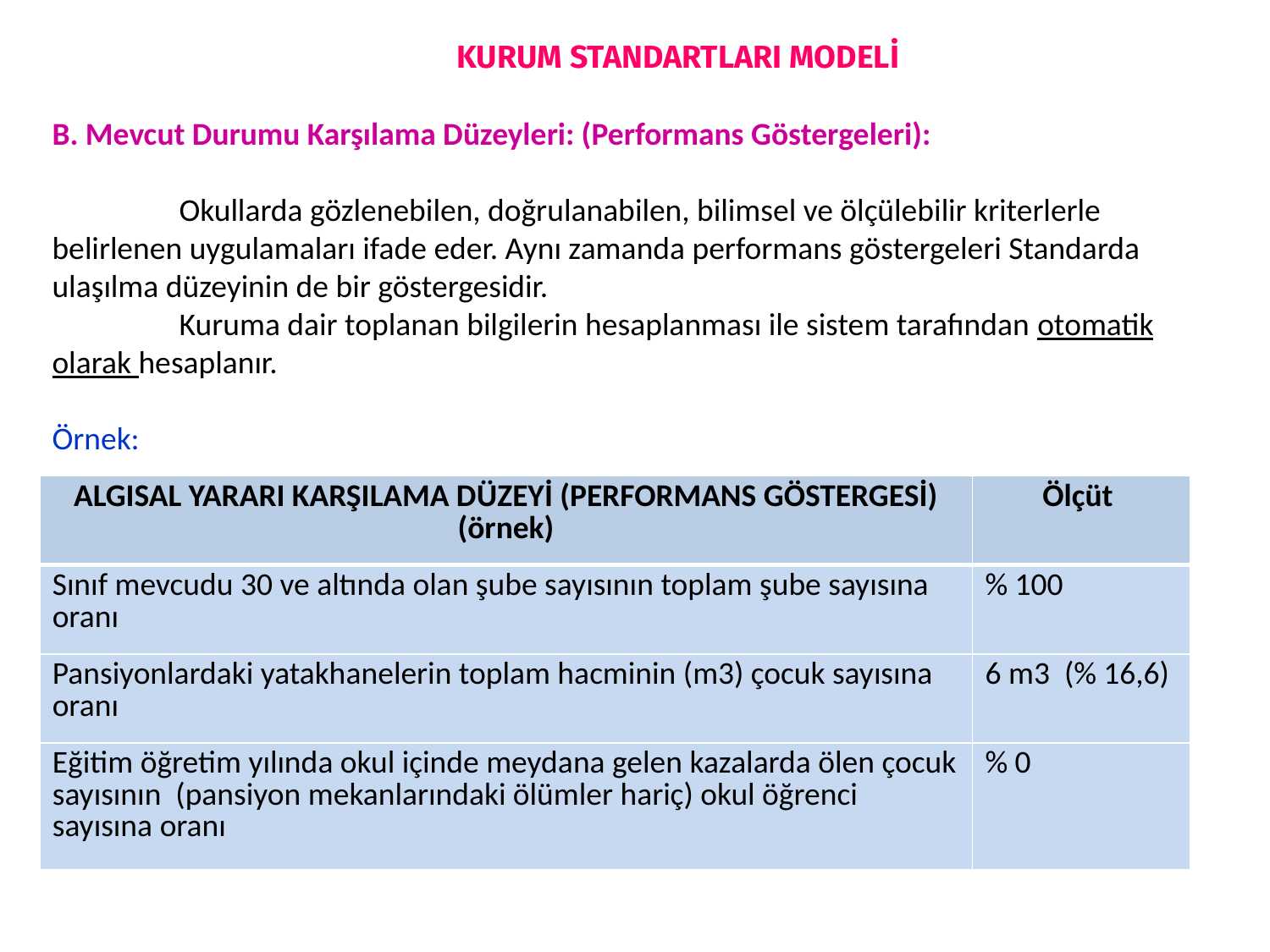

KURUM STANDARTLARI MODELİ

B. Mevcut Durumu Karşılama Düzeyleri: (Performans Göstergeleri):

	Okullarda gözlenebilen, doğrulanabilen, bilimsel ve ölçülebilir kriterlerle belirlenen uygulamaları ifade eder. Aynı zamanda performans göstergeleri Standarda ulaşılma düzeyinin de bir göstergesidir.
	Kuruma dair toplanan bilgilerin hesaplanması ile sistem tarafından otomatik olarak hesaplanır.

Örnek:
| ALGISAL YARARI KARŞILAMA DÜZEYİ (PERFORMANS GÖSTERGESİ) (örnek) | Ölçüt |
| --- | --- |
| Sınıf mevcudu 30 ve altında olan şube sayısının toplam şube sayısına oranı | % 100 |
| Pansiyonlardaki yatakhanelerin toplam hacminin (m3) çocuk sayısına oranı | 6 m3 (% 16,6) |
| Eğitim öğretim yılında okul içinde meydana gelen kazalarda ölen çocuk sayısının (pansiyon mekanlarındaki ölümler hariç) okul öğrenci sayısına oranı | % 0 |